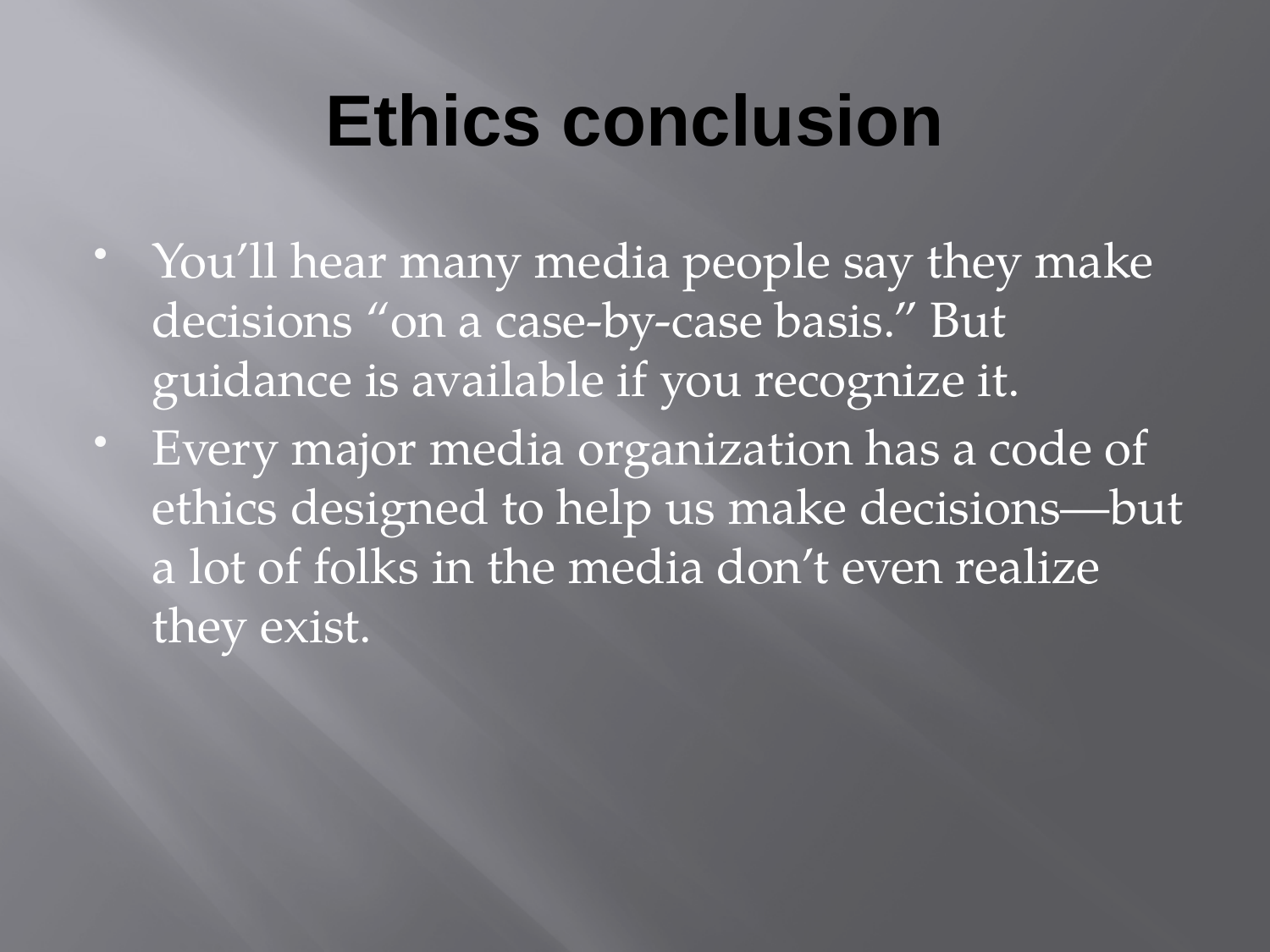

# Ethics conclusion
You’ll hear many media people say they make decisions “on a case-by-case basis.” But guidance is available if you recognize it.
Every major media organization has a code of ethics designed to help us make decisions—but a lot of folks in the media don’t even realize they exist.